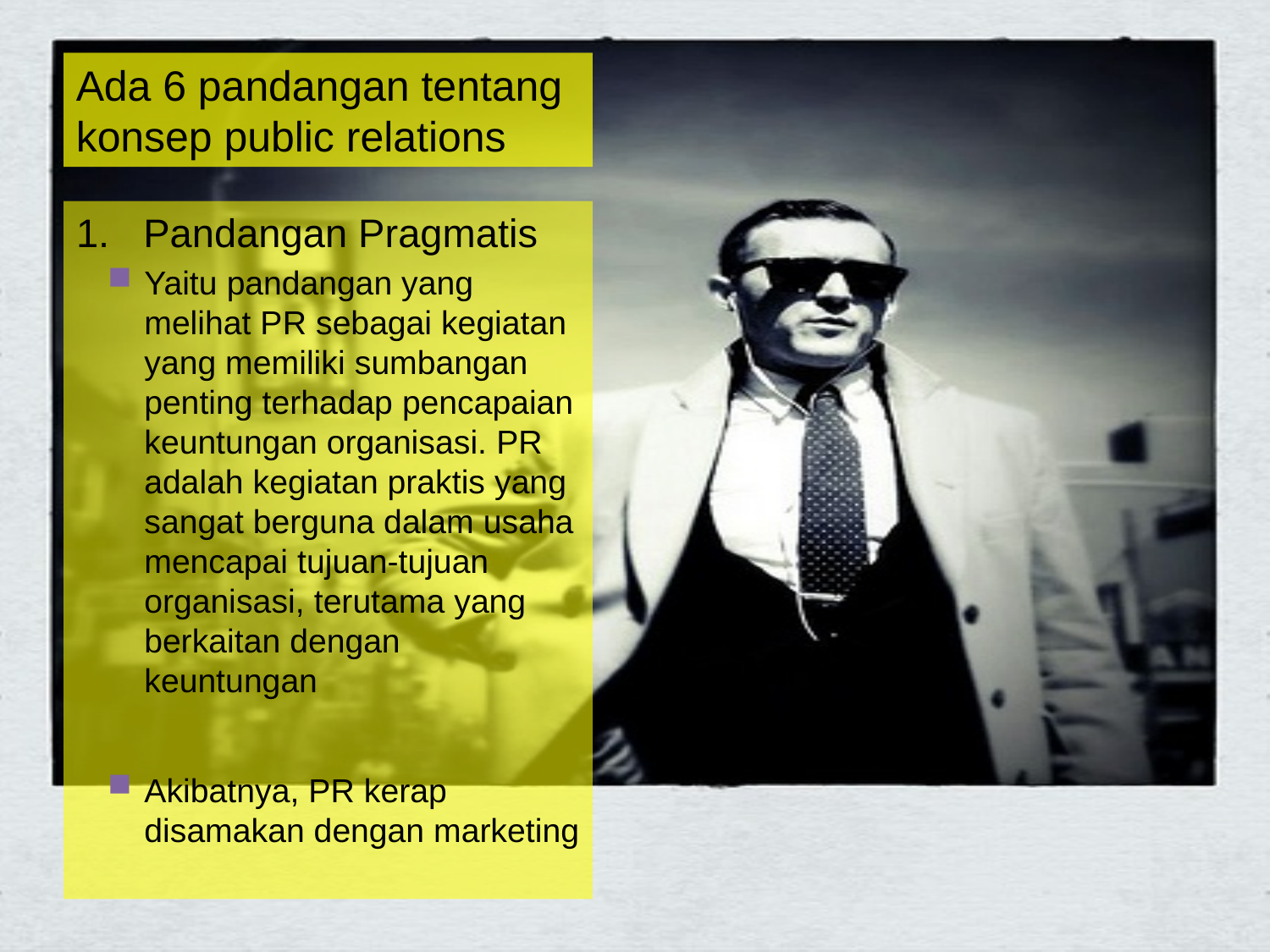

Ada 6 pandangan tentang
konsep public relations
Pandangan Pragmatis
Yaitu pandangan yang melihat PR sebagai kegiatan yang memiliki sumbangan penting terhadap pencapaian keuntungan organisasi. PR adalah kegiatan praktis yang sangat berguna dalam usaha mencapai tujuan-tujuan organisasi, terutama yang berkaitan dengan keuntungan

Akibatnya, PR kerap disamakan dengan marketing